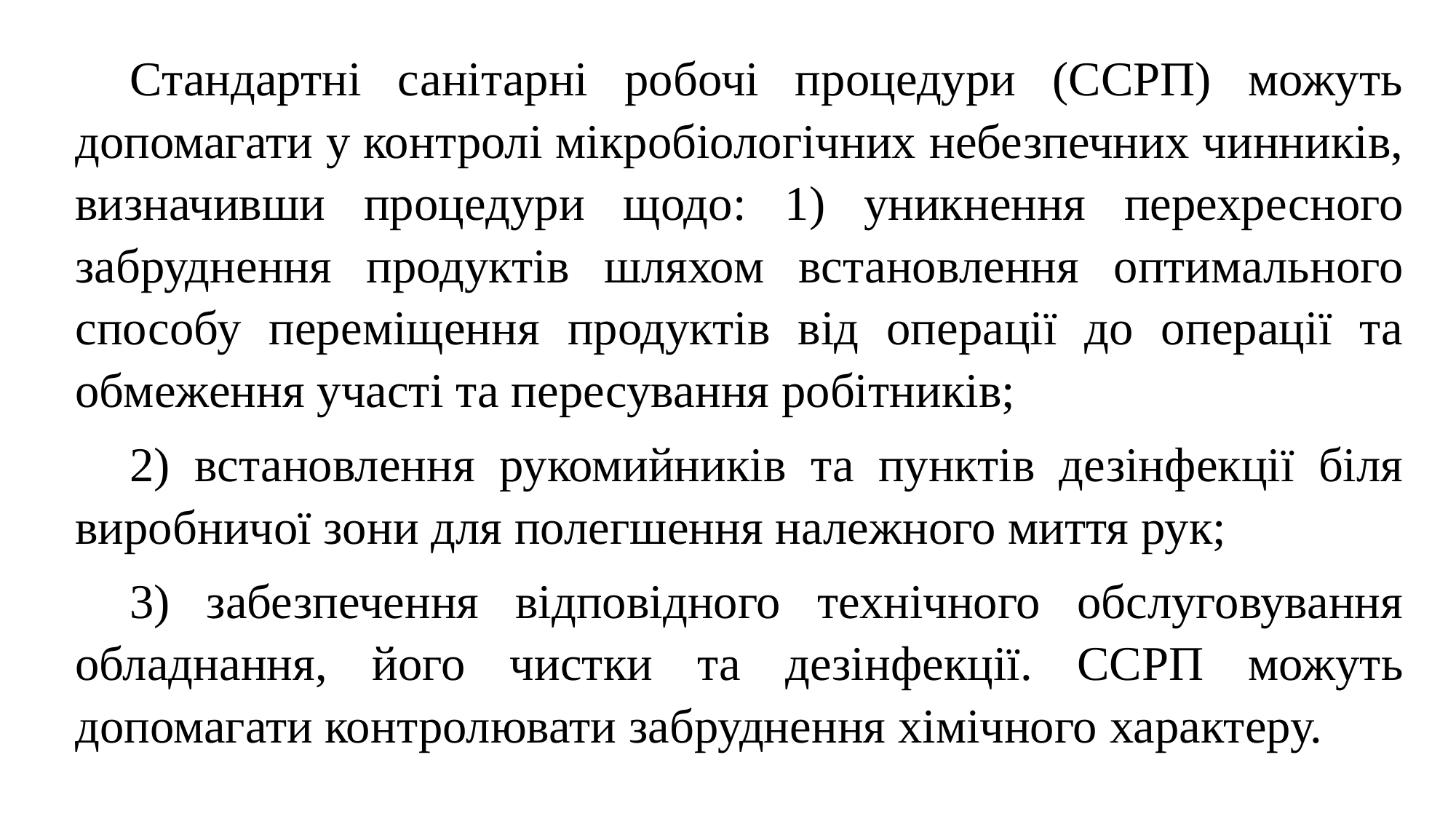

Стандартні санітарні робочі процедури (ССРП) можуть допомагати у контролі мікробіологічних небезпечних чинників, визначивши процедури щодо: 1) уникнення перехресного забруднення продуктів шляхом встановлення оптимального способу переміщення продуктів від операції до операції та обмеження участі та пересування робітників;
2) встановлення рукомийників та пунктів дезінфекції біля виробничої зони для полегшення належного миття рук;
3) забезпечення відповідного технічного обслуговування обладнання, його чистки та дезінфекції. ССРП можуть допомагати контролювати забруднення хімічного характеру.